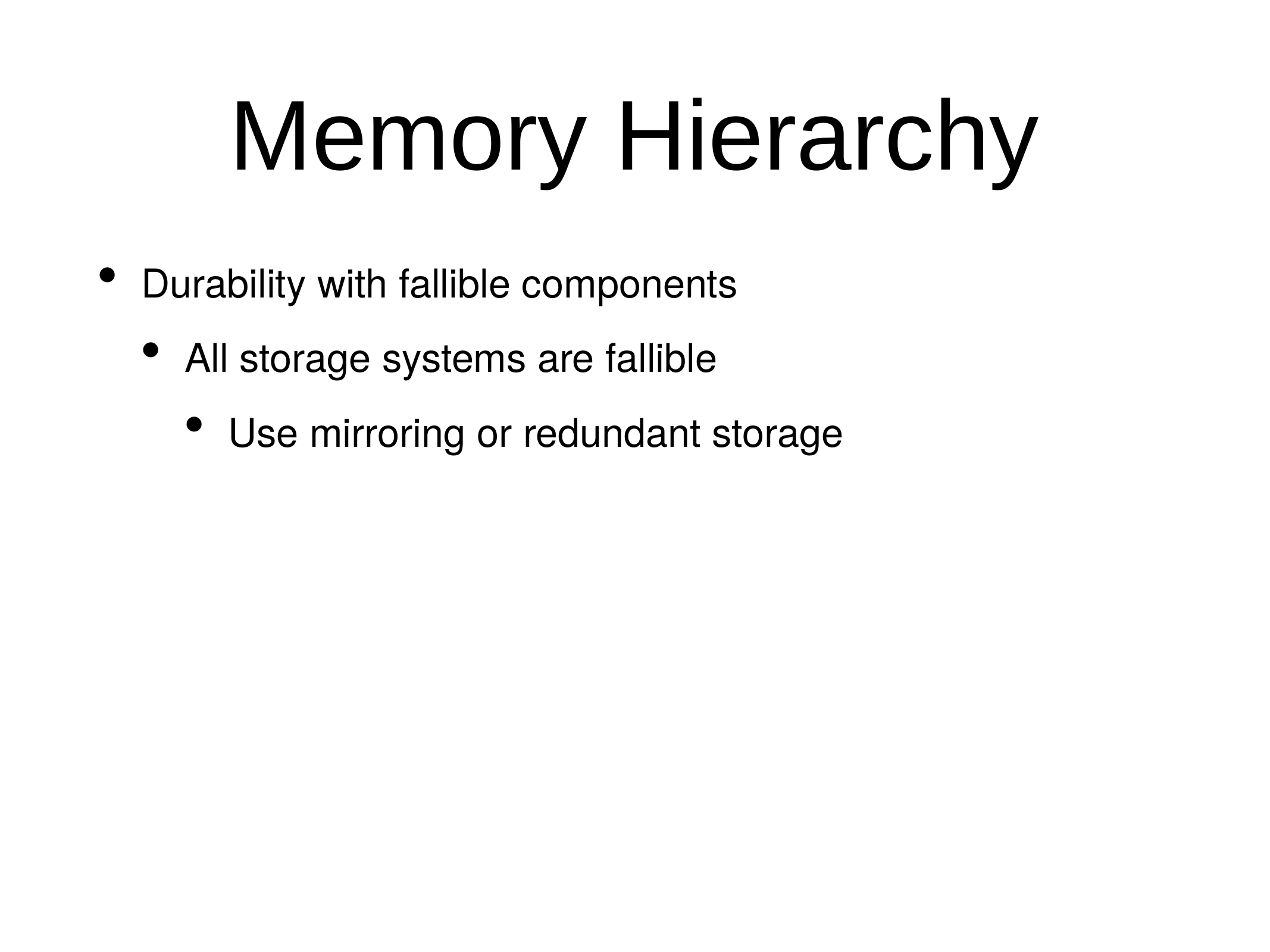

# Memory Hierarchy
Durability with fallible components
All storage systems are fallible
Use mirroring or redundant storage